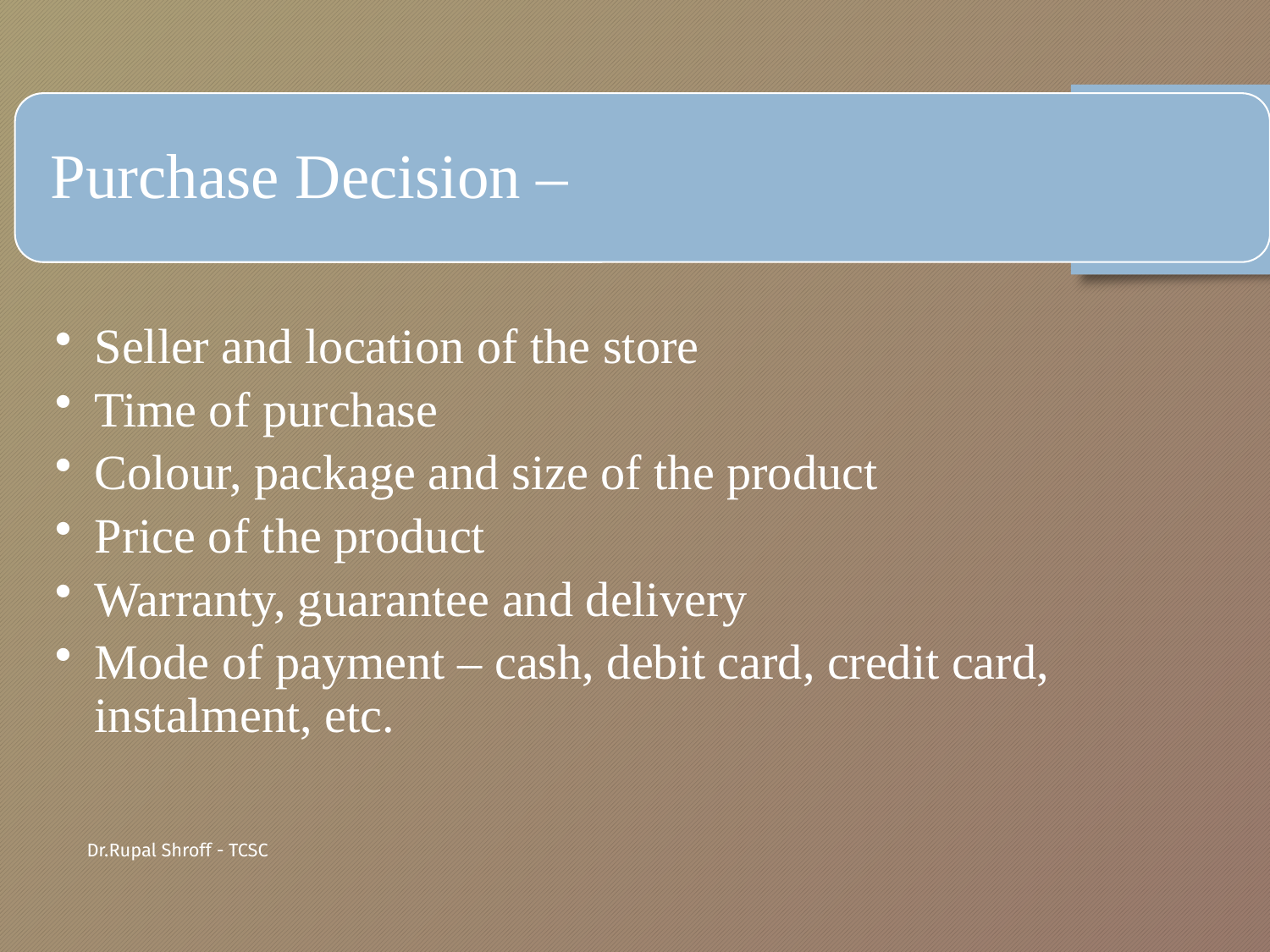

Purchase Decision –
Seller and location of the store
Time of purchase
Colour, package and size of the product
Price of the product
Warranty, guarantee and delivery
Mode of payment – cash, debit card, credit card, instalment, etc.
69
Dr.Rupal Shroff - TCSC